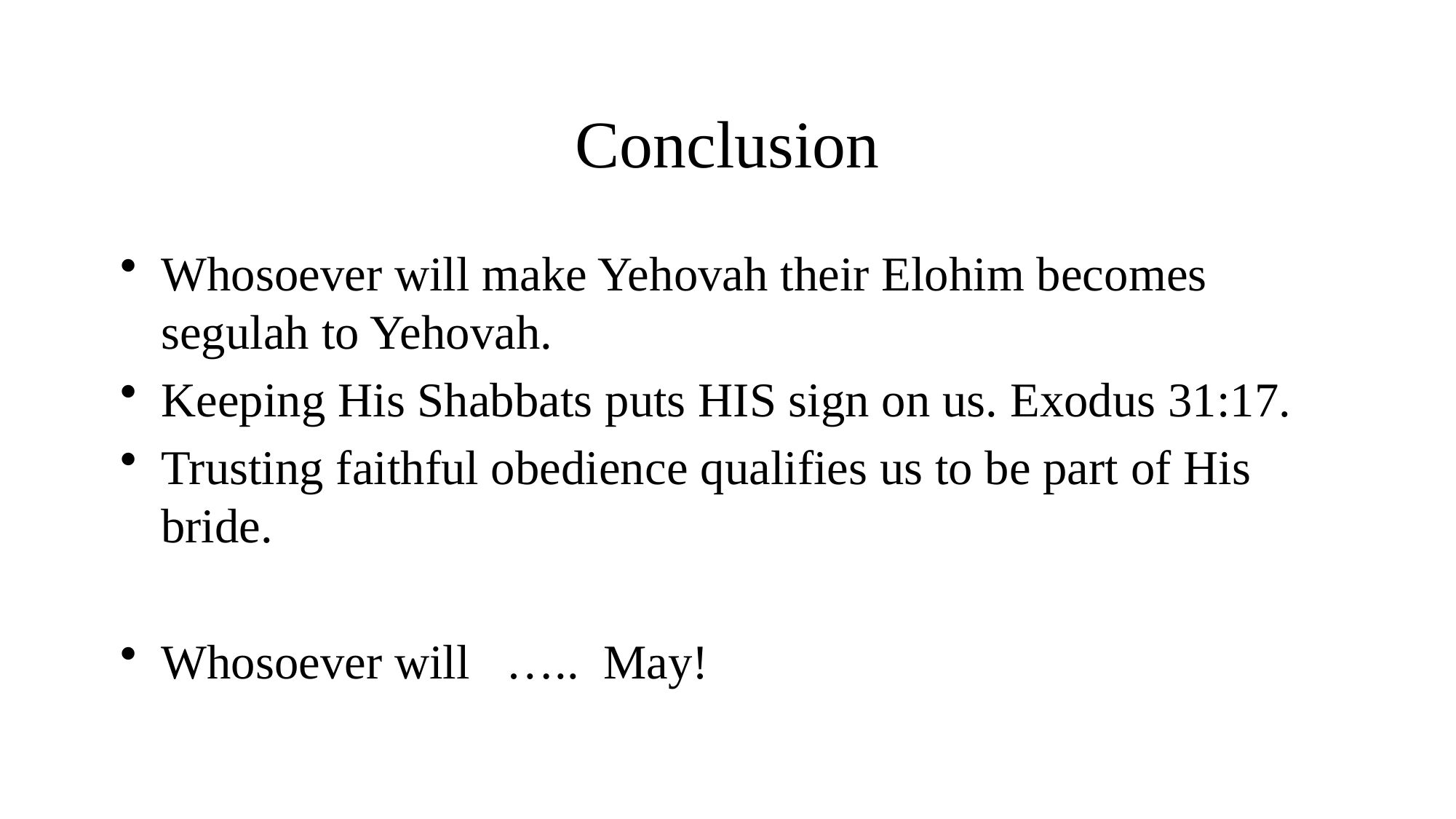

# Conclusion
Whosoever will make Yehovah their Elohim becomes segulah to Yehovah.
Keeping His Shabbats puts HIS sign on us. Exodus 31:17.
Trusting faithful obedience qualifies us to be part of His bride.

Whosoever will   …..  May!